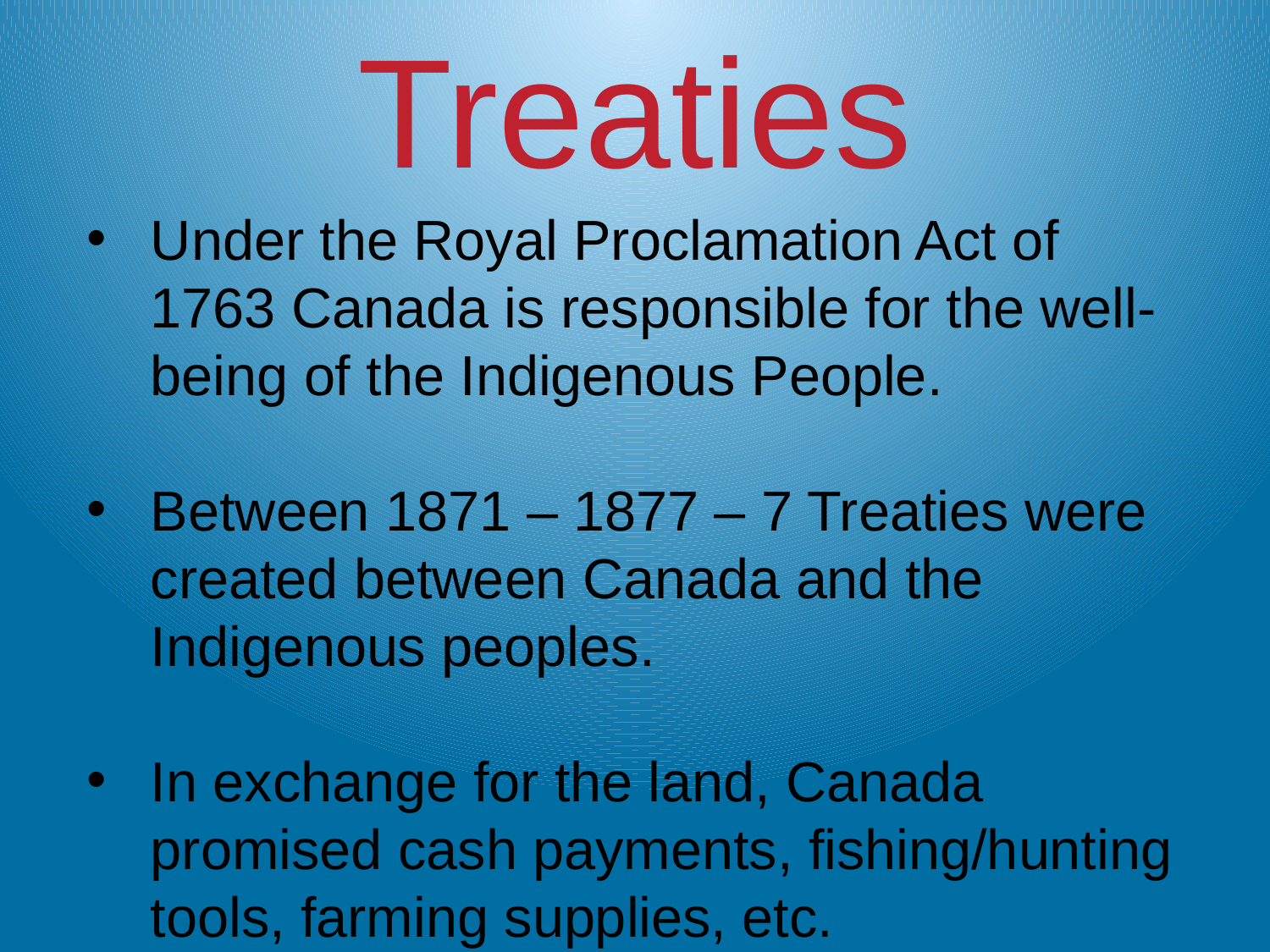

Treaties
Under the Royal Proclamation Act of 1763 Canada is responsible for the well-being of the Indigenous People.

Between 1871 – 1877 – 7 Treaties were created between Canada and the Indigenous peoples.

In exchange for the land, Canada promised cash payments, fishing/hunting tools, farming supplies, etc.